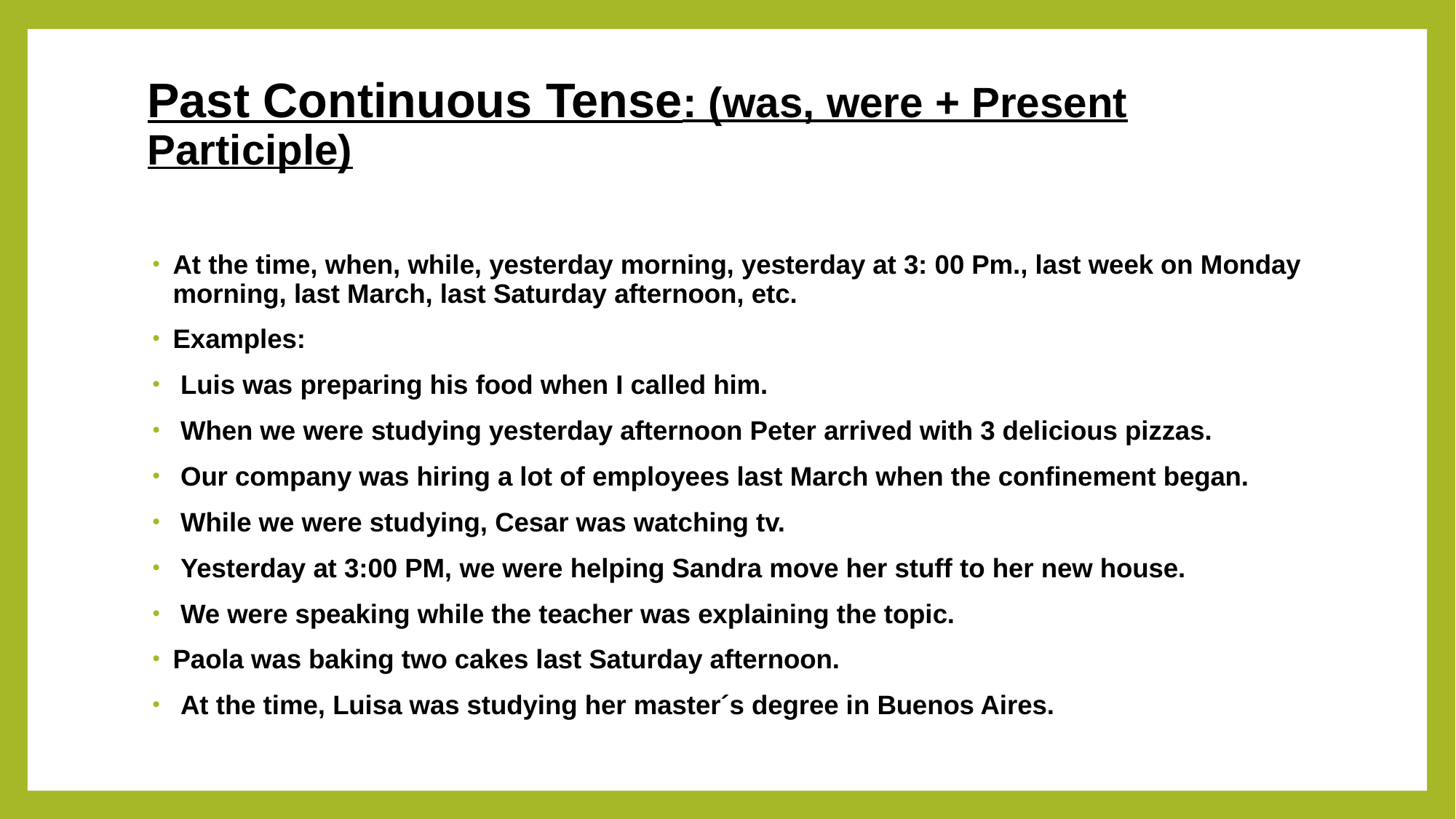

# Past Continuous Tense: (was, were + Present Participle)
At the time, when, while, yesterday morning, yesterday at 3: 00 Pm., last week on Monday morning, last March, last Saturday afternoon, etc.
Examples:
 Luis was preparing his food when I called him.
 When we were studying yesterday afternoon Peter arrived with 3 delicious pizzas.
 Our company was hiring a lot of employees last March when the confinement began.
 While we were studying, Cesar was watching tv.
 Yesterday at 3:00 PM, we were helping Sandra move her stuff to her new house.
 We were speaking while the teacher was explaining the topic.
Paola was baking two cakes last Saturday afternoon.
 At the time, Luisa was studying her master´s degree in Buenos Aires.